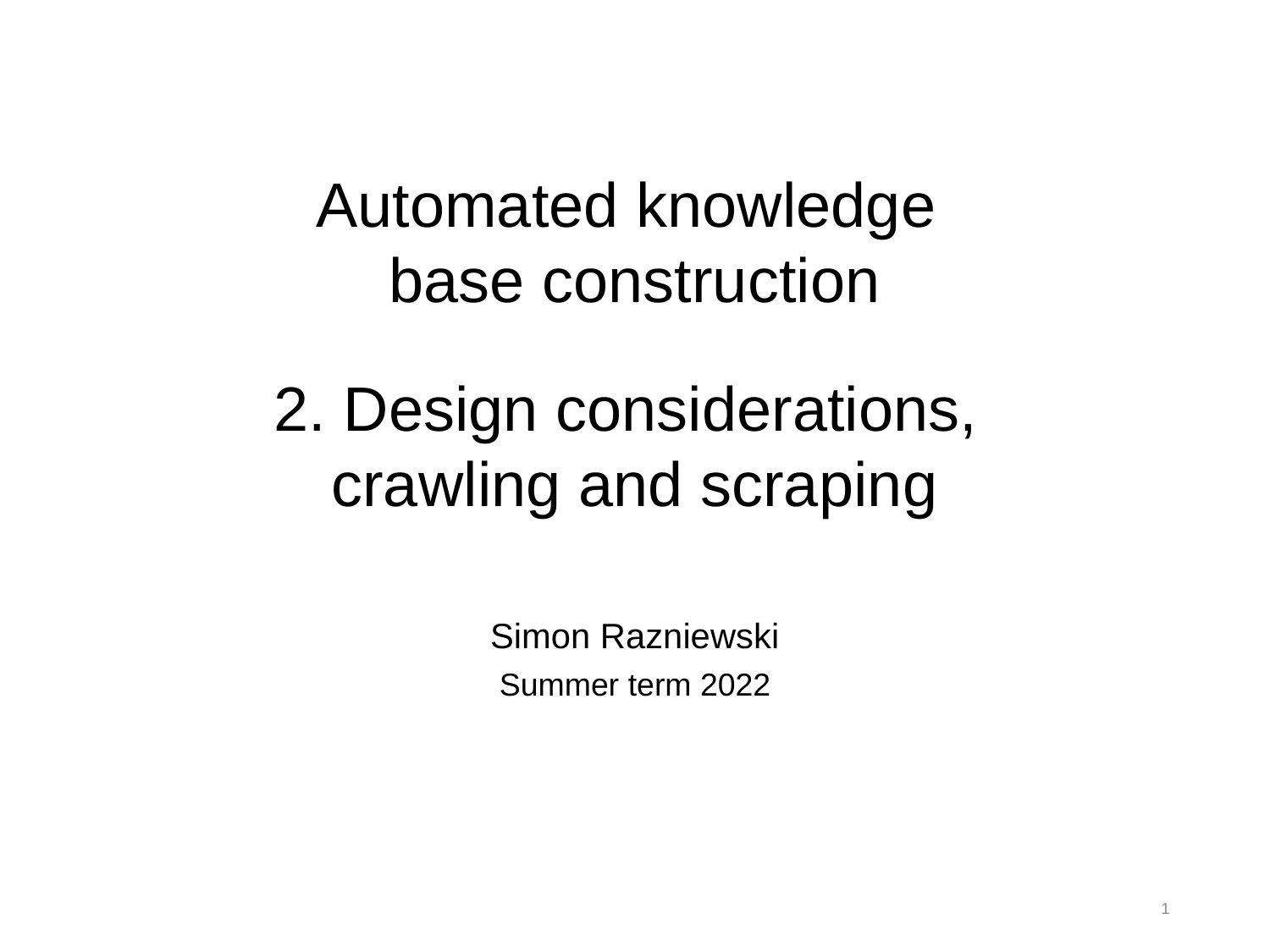

# Automated knowledge base construction 2. Design considerations, crawling and scraping
Simon Razniewski
Summer term 2022
1